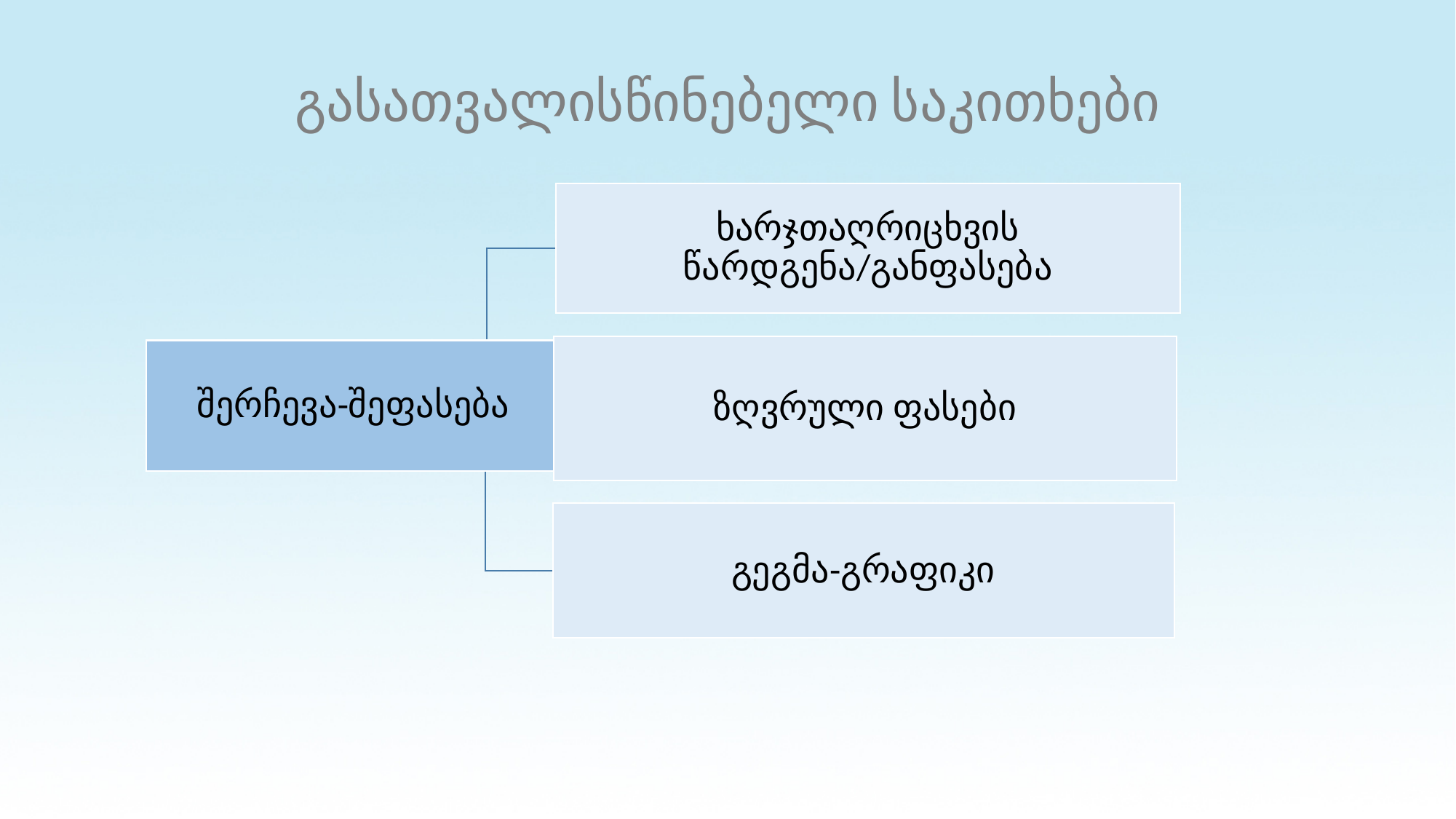

# გასათვალისწინებელი საკითხები

შერჩევა-შეფასება
ხარჯთაღრიცხვის წარდგენა/განფასება
ზღვრული ფასები
გეგმა-გრაფიკი